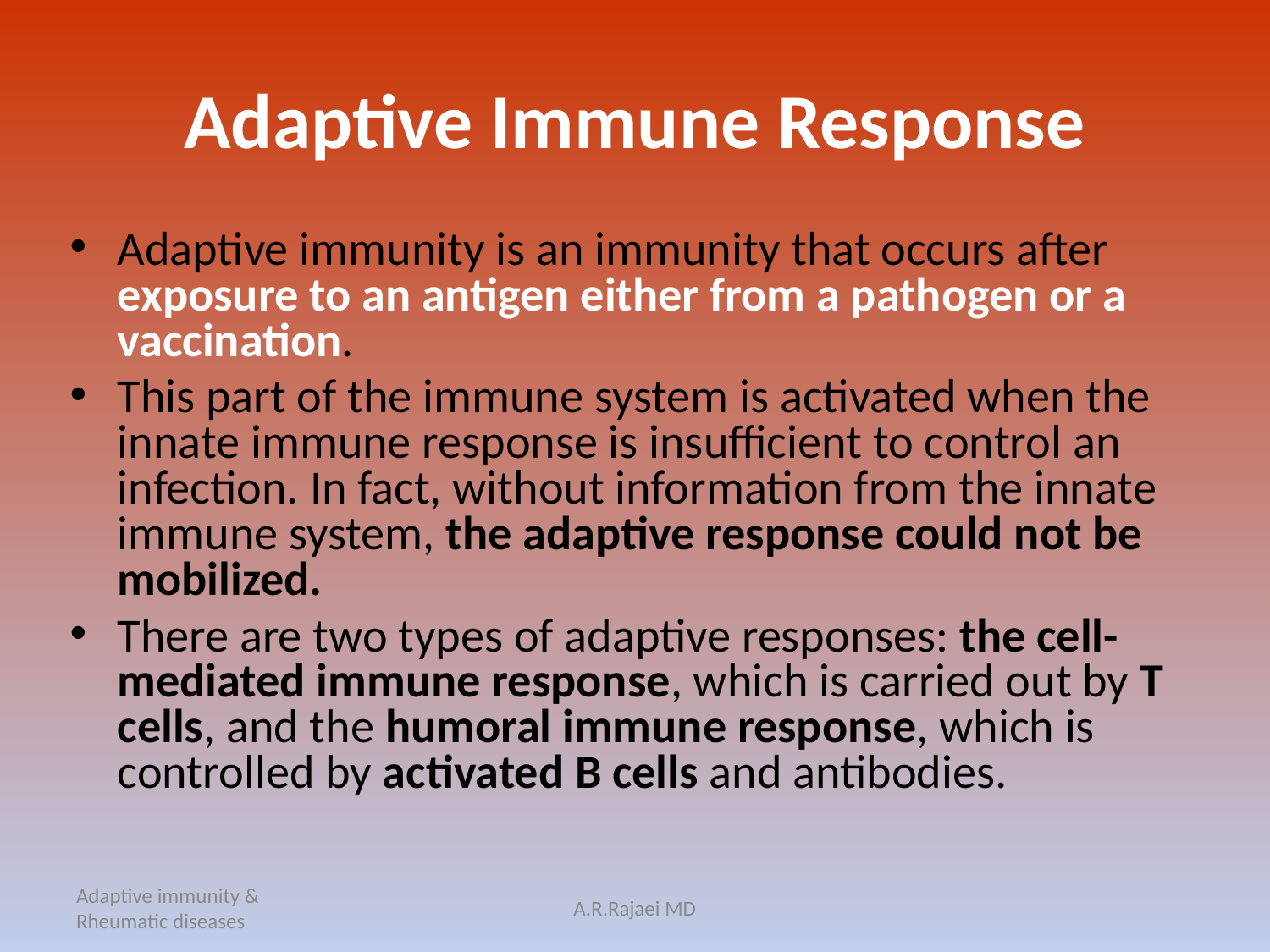

# Adaptive Immune Response
Adaptive immunity is an immunity that occurs after exposure to an antigen either from a pathogen or a vaccination.
This part of the immune system is activated when the innate immune response is insufficient to control an infection. In fact, without information from the innate immune system, the adaptive response could not be mobilized.
There are two types of adaptive responses: the cell-mediated immune response, which is carried out by T cells, and the humoral immune response, which is controlled by activated B cells and antibodies.
Adaptive immunity & Rheumatic diseases
A.R.Rajaei MD
2